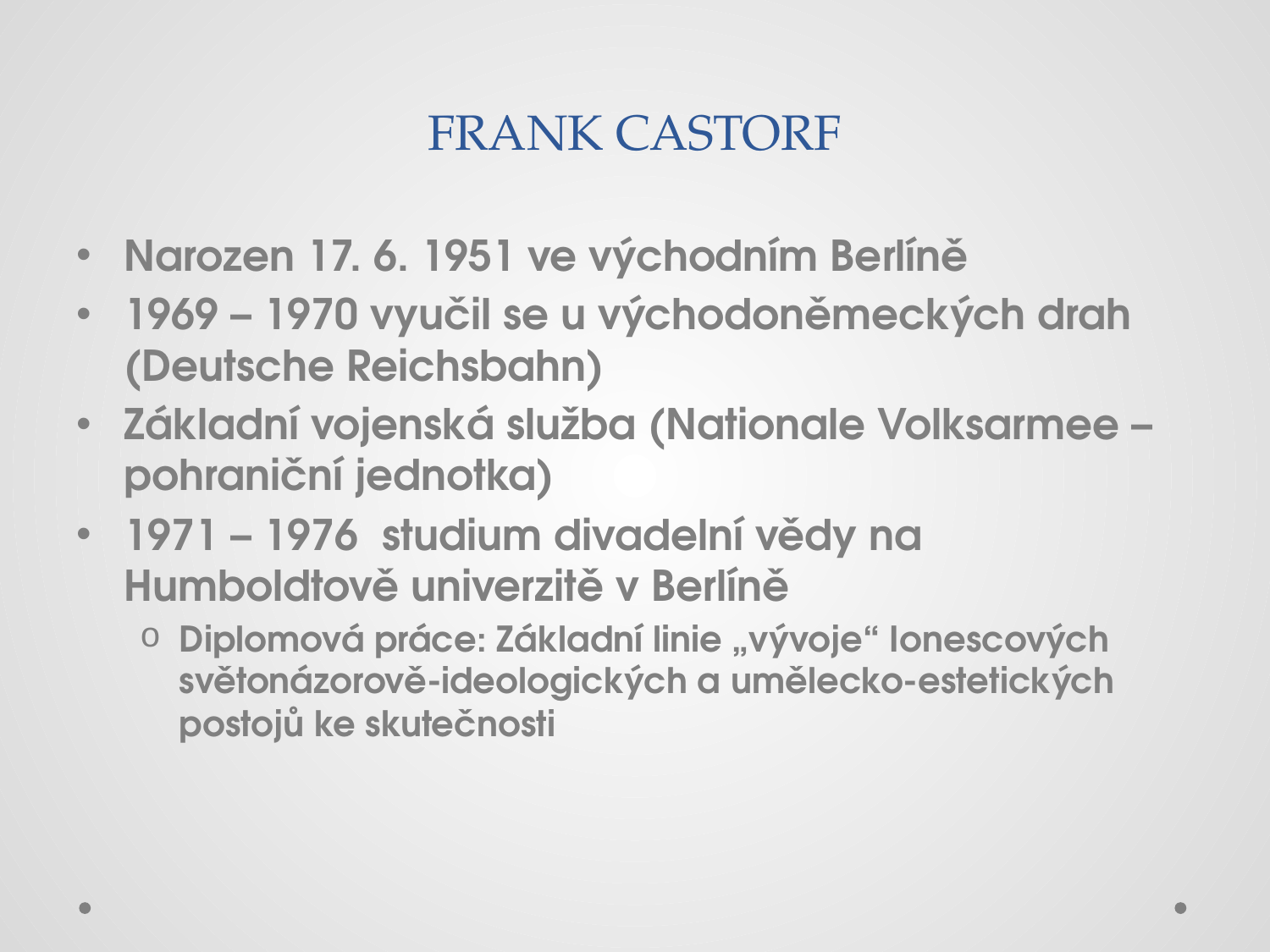

# FRANK CASTORF
Narozen 17. 6. 1951 ve východním Berlíně
1969 – 1970 vyučil se u východoněmeckých drah (Deutsche Reichsbahn)
Základní vojenská služba (Nationale Volksarmee – pohraniční jednotka)
1971 – 1976  studium divadelní vědy na Humboldtově univerzitě v Berlíně
Diplomová práce: Základní linie „vývoje“ Ionescových světonázorově-ideologických a umělecko-estetických postojů ke skutečnosti